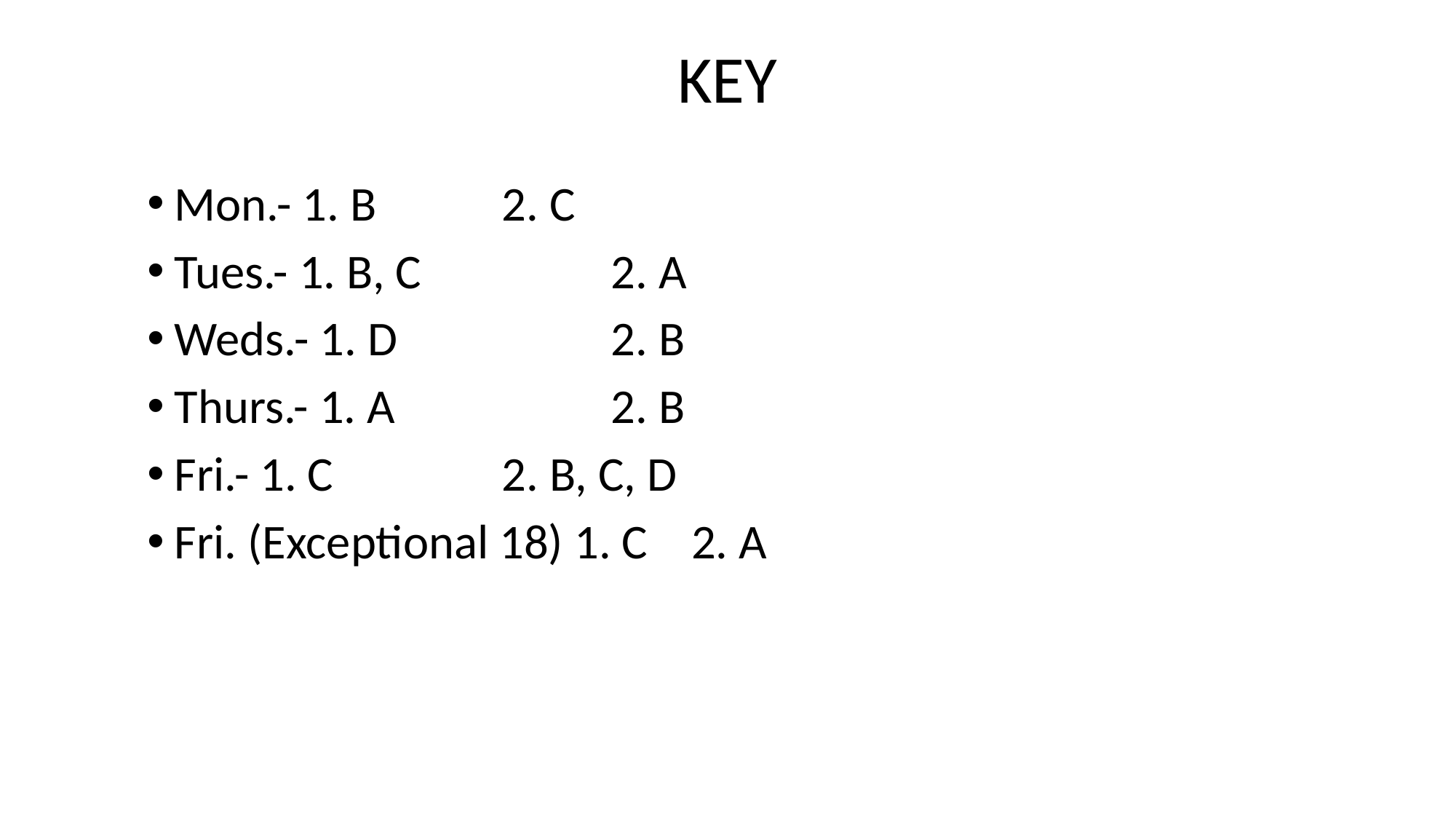

# KEY
Mon.- 1. B		2. C
Tues.- 1. B, C		2. A
Weds.- 1. D		2. B
Thurs.- 1. A		2. B
Fri.- 1. C		2. B, C, D
Fri. (Exceptional 18) 1. C    2. A